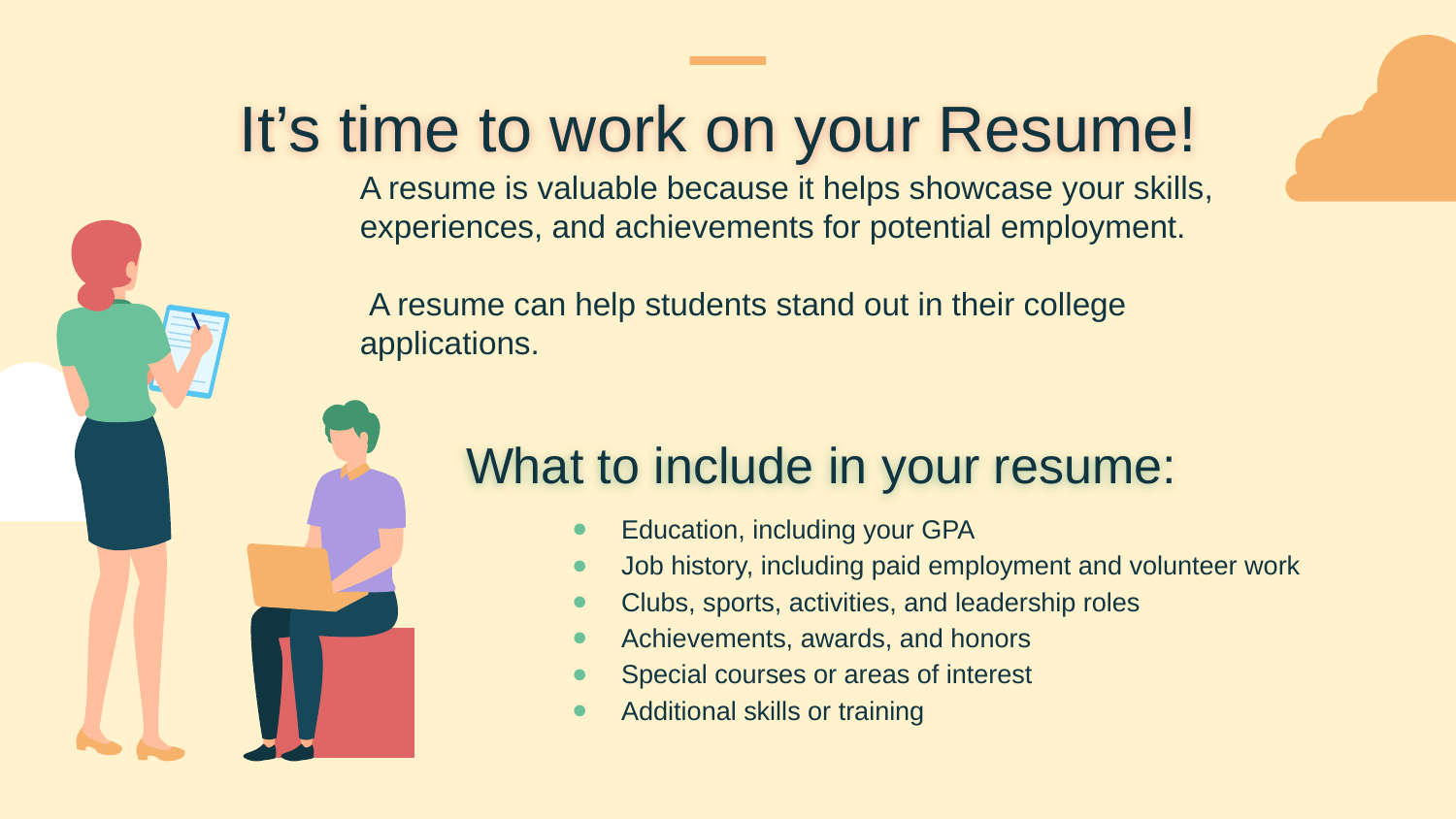

# It’s time to work on your Resume!

A resume is valuable because it helps showcase your skills, experiences, and achievements for potential employment.

 A resume can help students stand out in their college applications.

What to include in your resume:
Education, including your GPA
Job history, including paid employment and volunteer work
Clubs, sports, activities, and leadership roles
Achievements, awards, and honors
Special courses or areas of interest
Additional skills or training